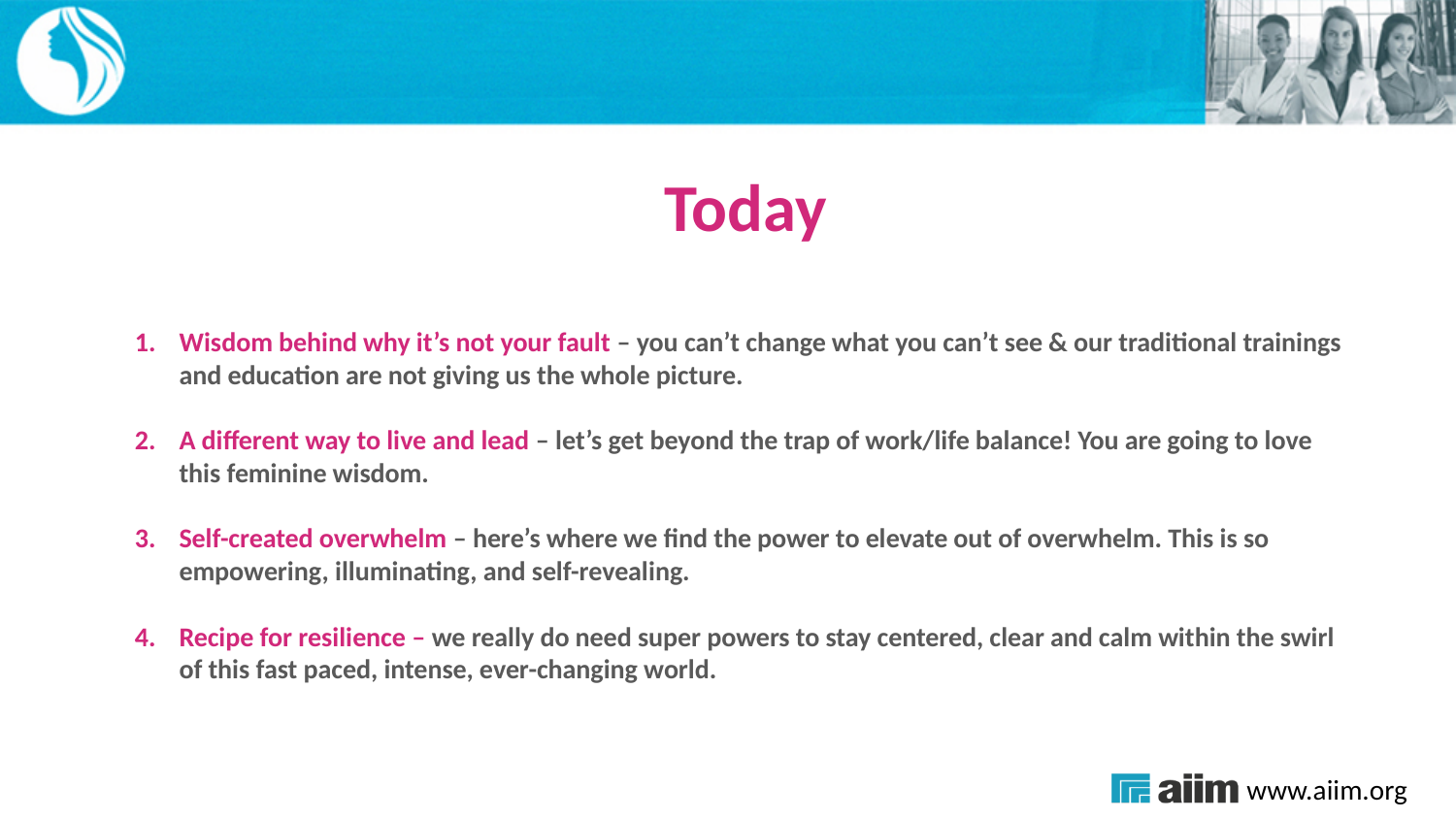

Today
Wisdom behind why it’s not your fault – you can’t change what you can’t see & our traditional trainings and education are not giving us the whole picture.
A different way to live and lead – let’s get beyond the trap of work/life balance! You are going to love this feminine wisdom.
Self-created overwhelm – here’s where we find the power to elevate out of overwhelm. This is so empowering, illuminating, and self-revealing.
Recipe for resilience – we really do need super powers to stay centered, clear and calm within the swirl of this fast paced, intense, ever-changing world.